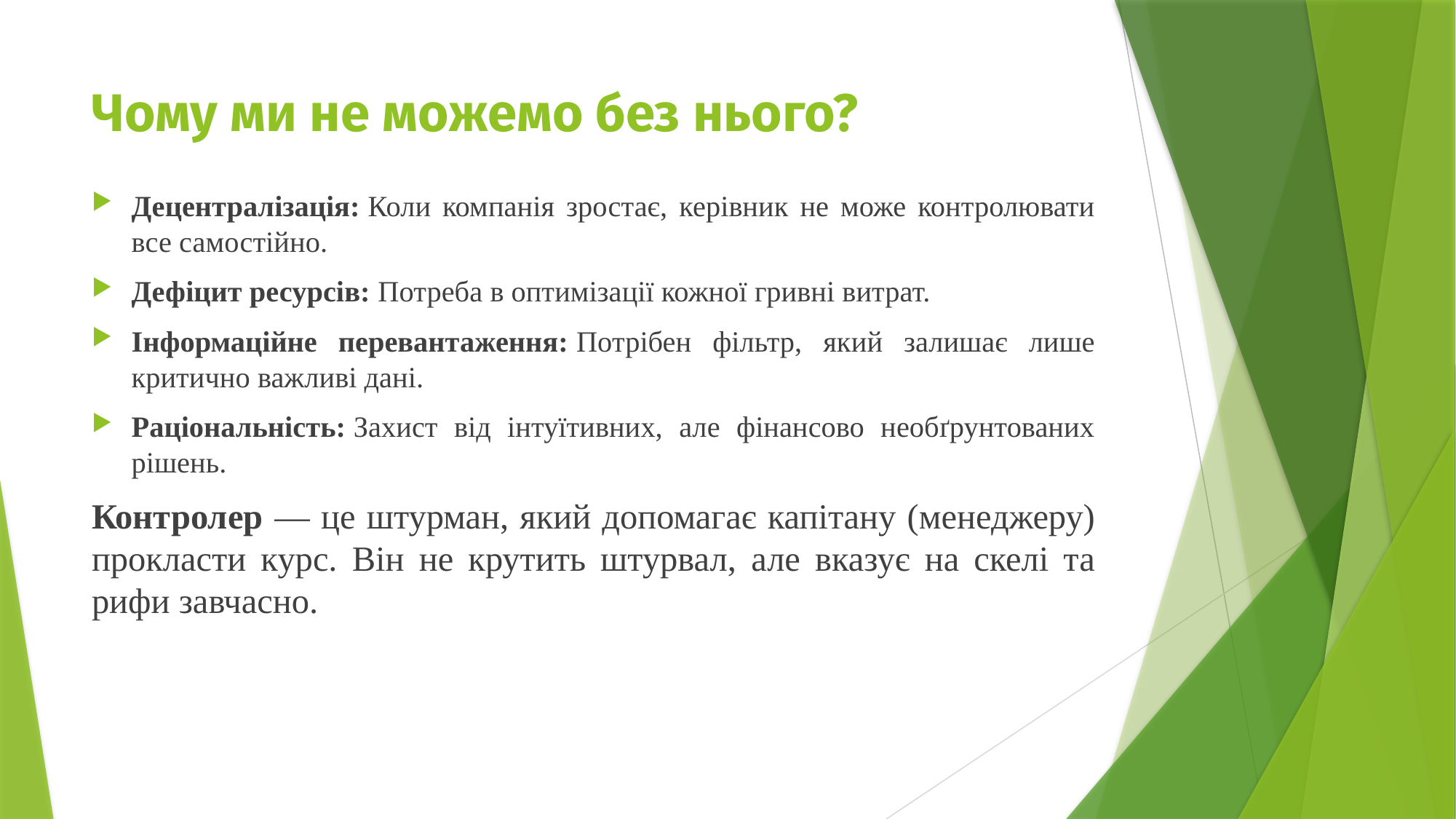

# Чому ми не можемо без нього?
Децентралізація: Коли компанія зростає, керівник не може контролювати все самостійно.
Дефіцит ресурсів: Потреба в оптимізації кожної гривні витрат.
Інформаційне перевантаження: Потрібен фільтр, який залишає лише критично важливі дані.
Раціональність: Захист від інтуїтивних, але фінансово необґрунтованих рішень.
Контролер — це штурман, який допомагає капітану (менеджеру) прокласти курс. Він не крутить штурвал, але вказує на скелі та рифи завчасно.